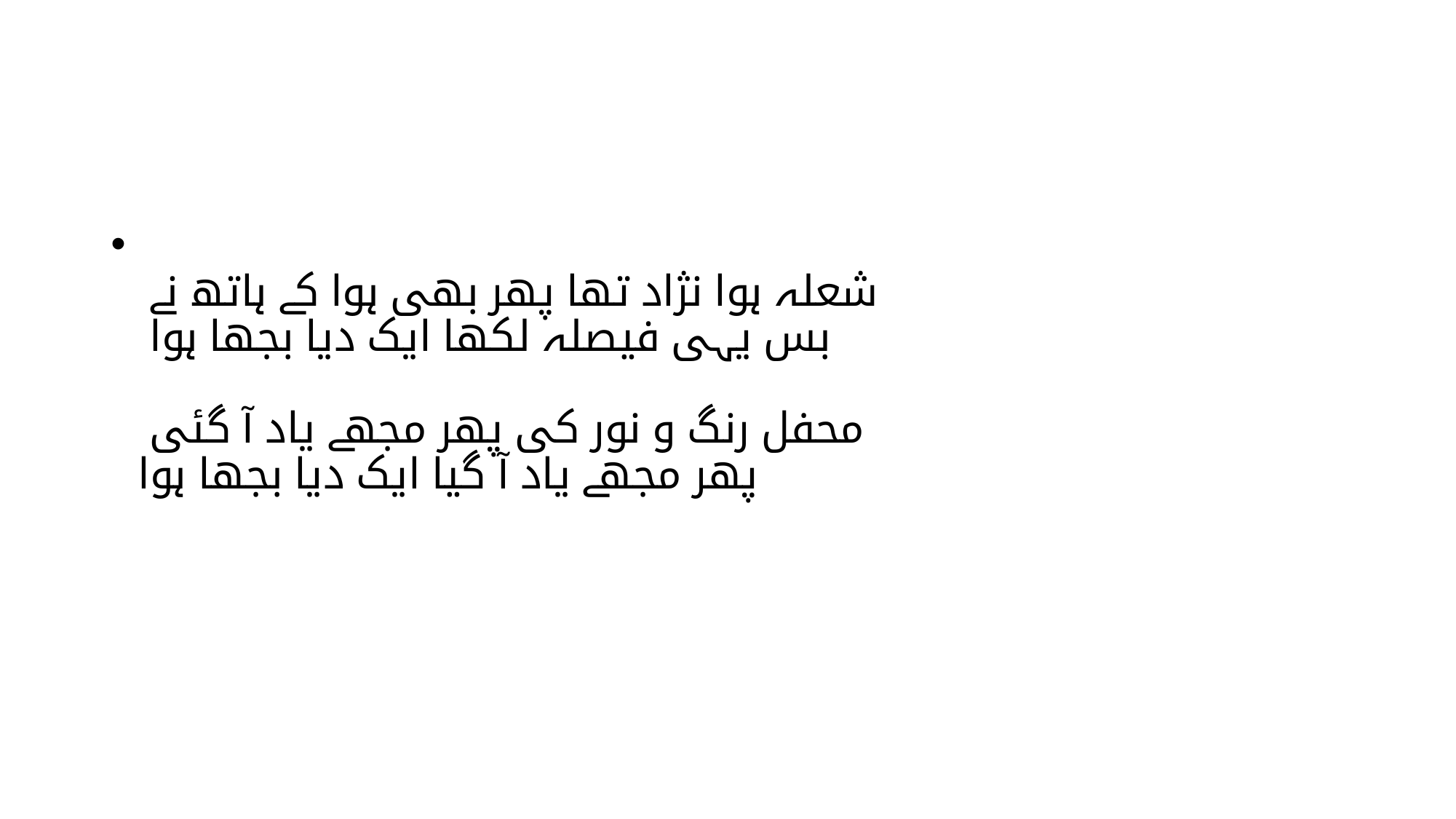

#
شعلہ ہوا نژاد تھا پھر بھی ہوا کے ہاتھ نے
بس یہی فیصلہ لکھا ایک دیا بجھا ہوا
محفل رنگ و نور کی پھر مجھے یاد آ گئی
پھر مجھے یاد آ گیا ایک دیا بجھا ہوا